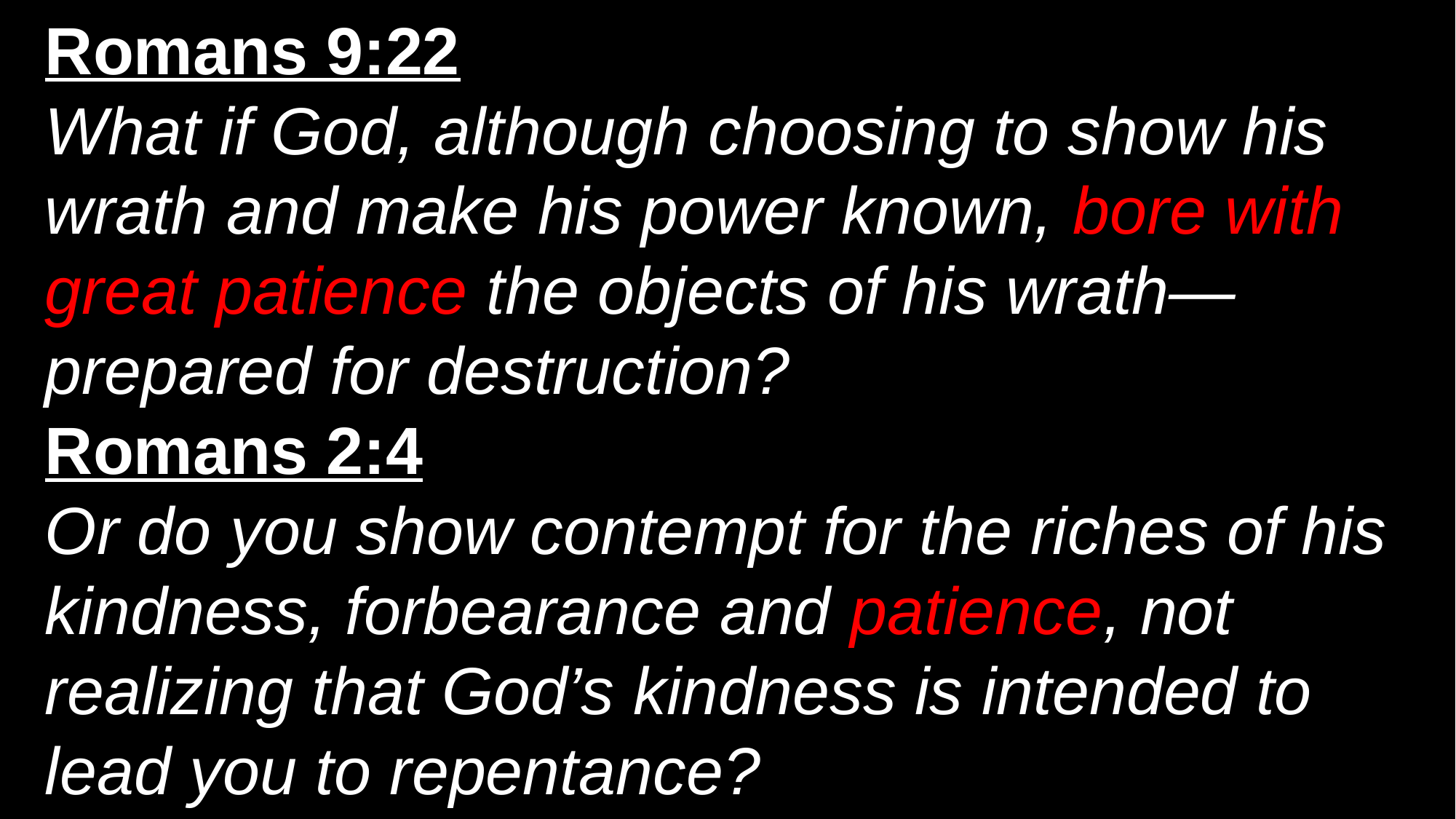

Romans 9:22
What if God, although choosing to show his wrath and make his power known, bore with great patience the objects of his wrath—prepared for destruction?
Romans 2:4
Or do you show contempt for the riches of his kindness, forbearance and patience, not realizing that God’s kindness is intended to lead you to repentance?